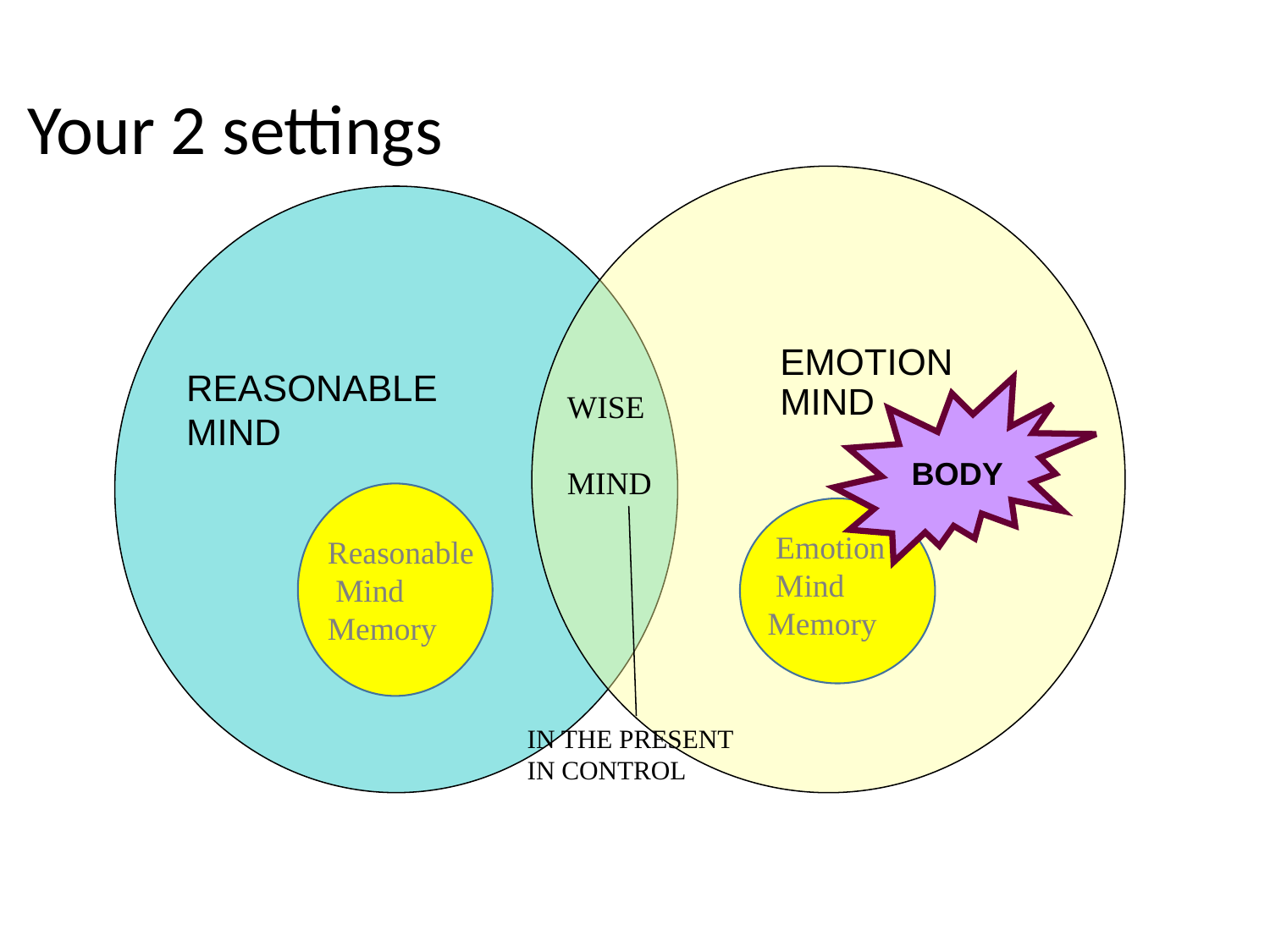

Your 2 settings

EMOTION
MIND

REASONABLE
MIND

BODY
WISE

MIND

 Emotion
 Mind Memory
Reasonable
 Mind Memory

IN THE PRESENT
IN CONTROL